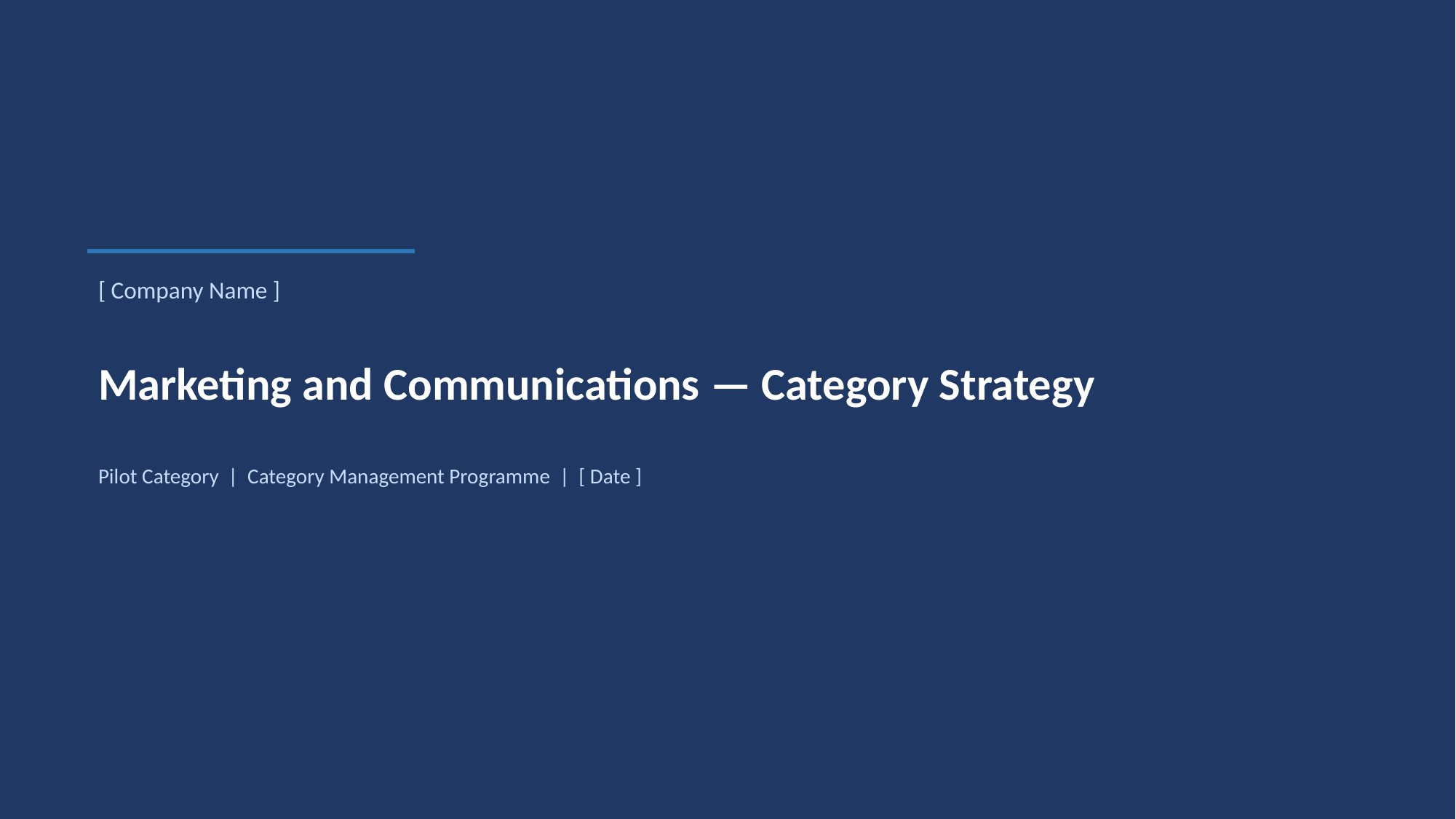

[ Company Name ]
Marketing and Communications — Category Strategy
Pilot Category  |  Category Management Programme  |  [ Date ]